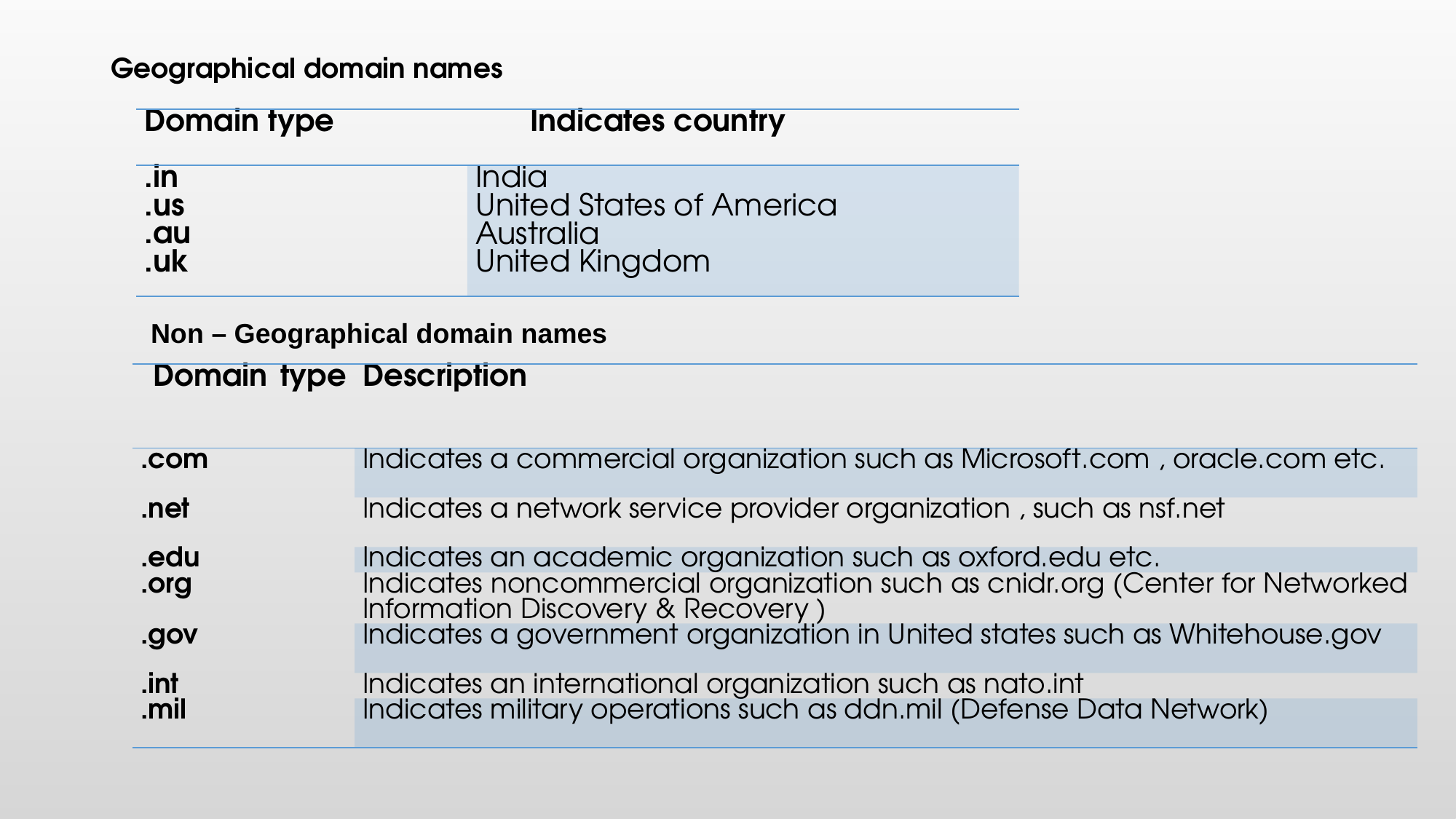

Geographical domain names
| Domain type | Indicates country |
| --- | --- |
| .in .us .au .uk | India United States of America Australia United Kingdom |
Non – Geographical domain names
| Domain type | Description |
| --- | --- |
| .com | Indicates a commercial organization such as Microsoft.com , oracle.com etc. |
| .net | Indicates a network service provider organization , such as nsf.net |
| .edu | Indicates an academic organization such as oxford.edu etc. |
| .org | Indicates noncommercial organization such as cnidr.org (Center for Networked Information Discovery & Recovery ) |
| .gov | Indicates a government organization in United states such as Whitehouse.gov |
| .int | Indicates an international organization such as nato.int |
| .mil | Indicates military operations such as ddn.mil (Defense Data Network) |